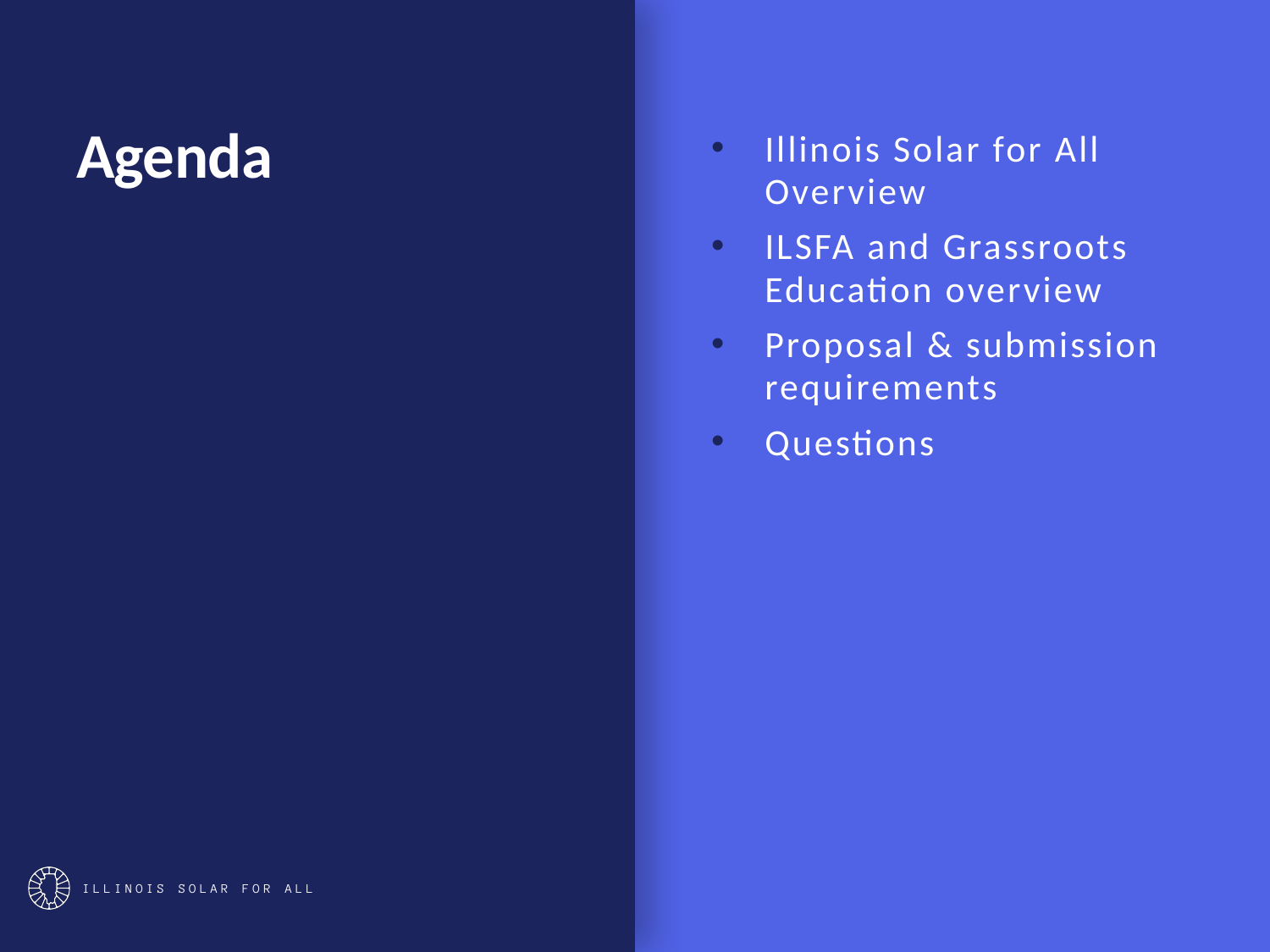

# Agenda
Illinois Solar for All Overview
ILSFA and Grassroots Education overview
Proposal & submission requirements
Questions